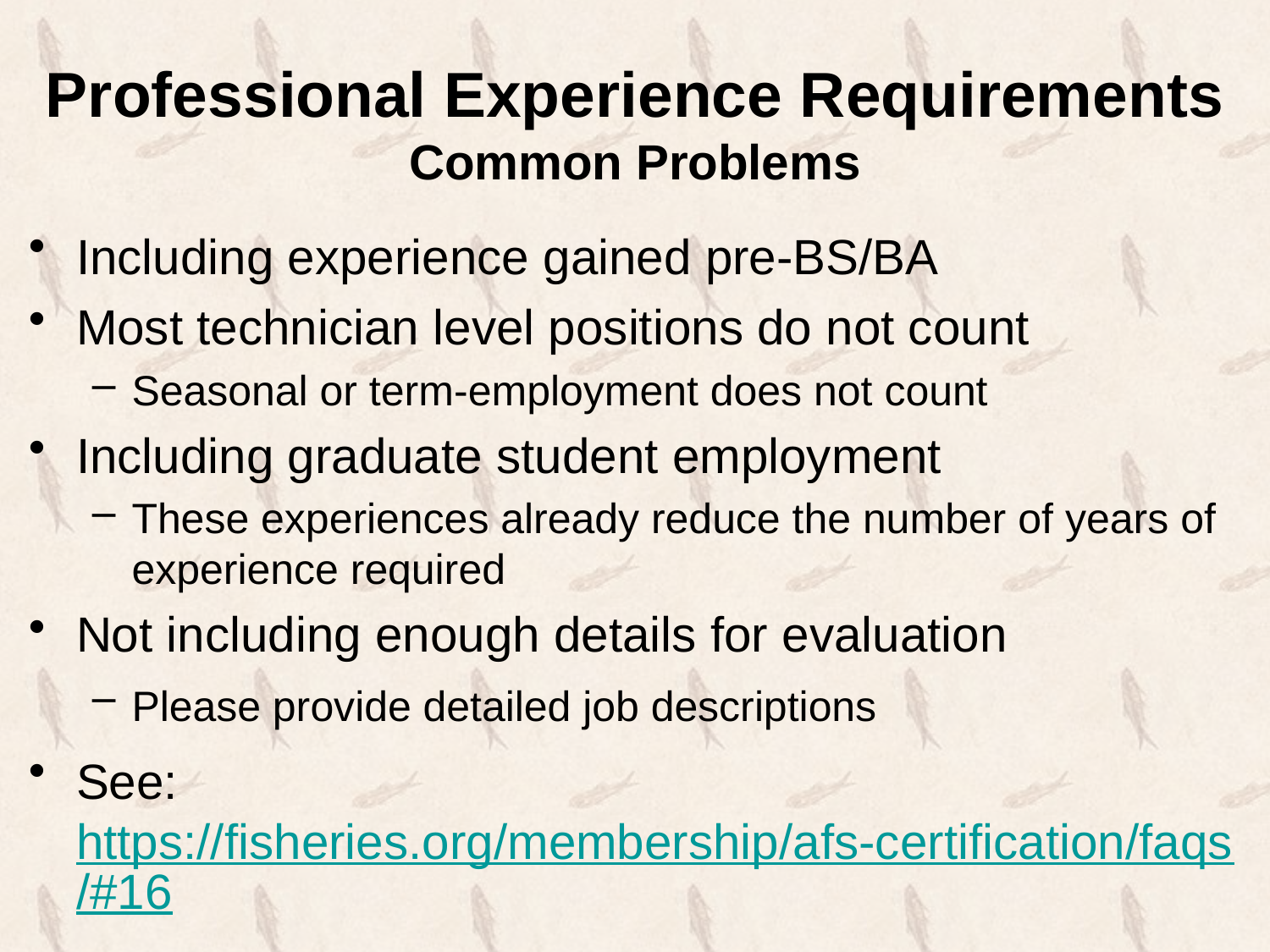

# Professional Experience Requirements Common Problems
Including experience gained pre-BS/BA
Most technician level positions do not count
Seasonal or term-employment does not count
Including graduate student employment
These experiences already reduce the number of years of experience required
Not including enough details for evaluation
Please provide detailed job descriptions
See: https://fisheries.org/membership/afs-certification/faqs/#16